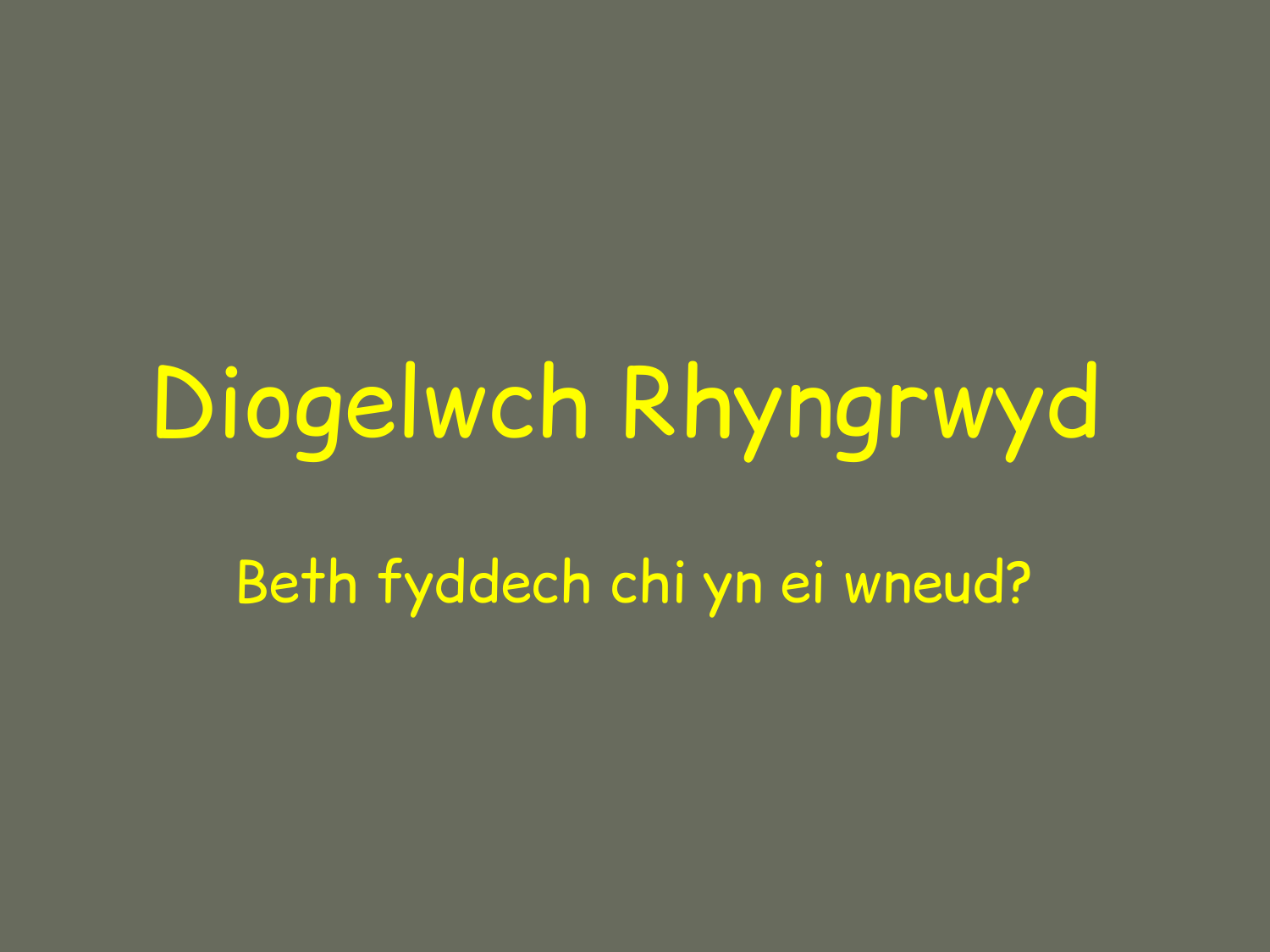

# Diogelwch Rhyngrwyd
Beth fyddech chi yn ei wneud?